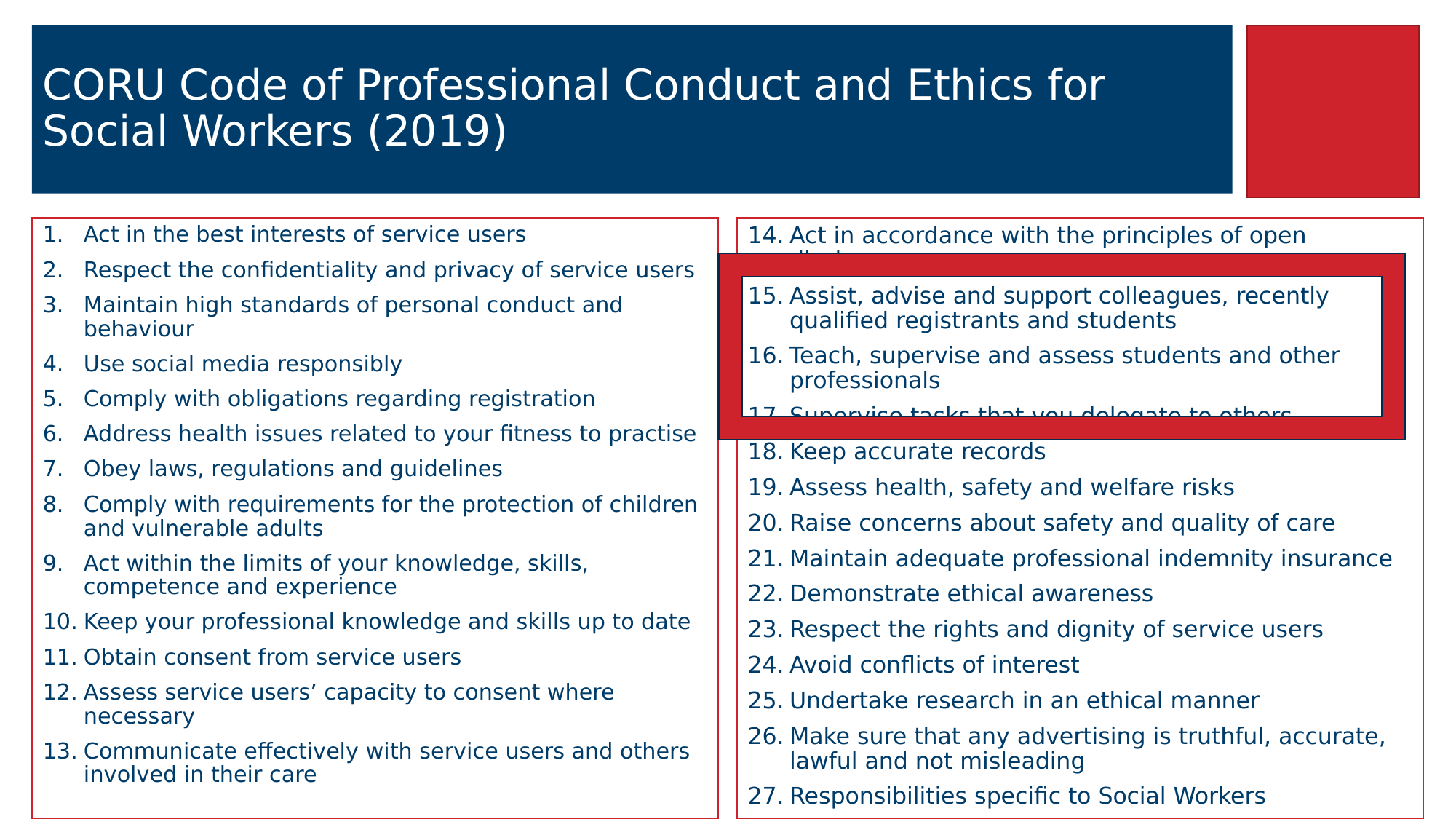

# CORU Code of Professional Conduct and Ethics for Social Workers (2019)
Act in the best interests of service users
Respect the confidentiality and privacy of service users
Maintain high standards of personal conduct and behaviour
Use social media responsibly
Comply with obligations regarding registration
Address health issues related to your fitness to practise
Obey laws, regulations and guidelines
Comply with requirements for the protection of children and vulnerable adults
Act within the limits of your knowledge, skills, competence and experience
Keep your professional knowledge and skills up to date
Obtain consent from service users
Assess service users’ capacity to consent where necessary
Communicate effectively with service users and others involved in their care
Act in accordance with the principles of open disclosure
Assist, advise and support colleagues, recently qualified registrants and students
Teach, supervise and assess students and other professionals
Supervise tasks that you delegate to others
Keep accurate records
Assess health, safety and welfare risks
Raise concerns about safety and quality of care
Maintain adequate professional indemnity insurance
Demonstrate ethical awareness
Respect the rights and dignity of service users
Avoid conflicts of interest
Undertake research in an ethical manner
Make sure that any advertising is truthful, accurate, lawful and not misleading
Responsibilities specific to Social Workers